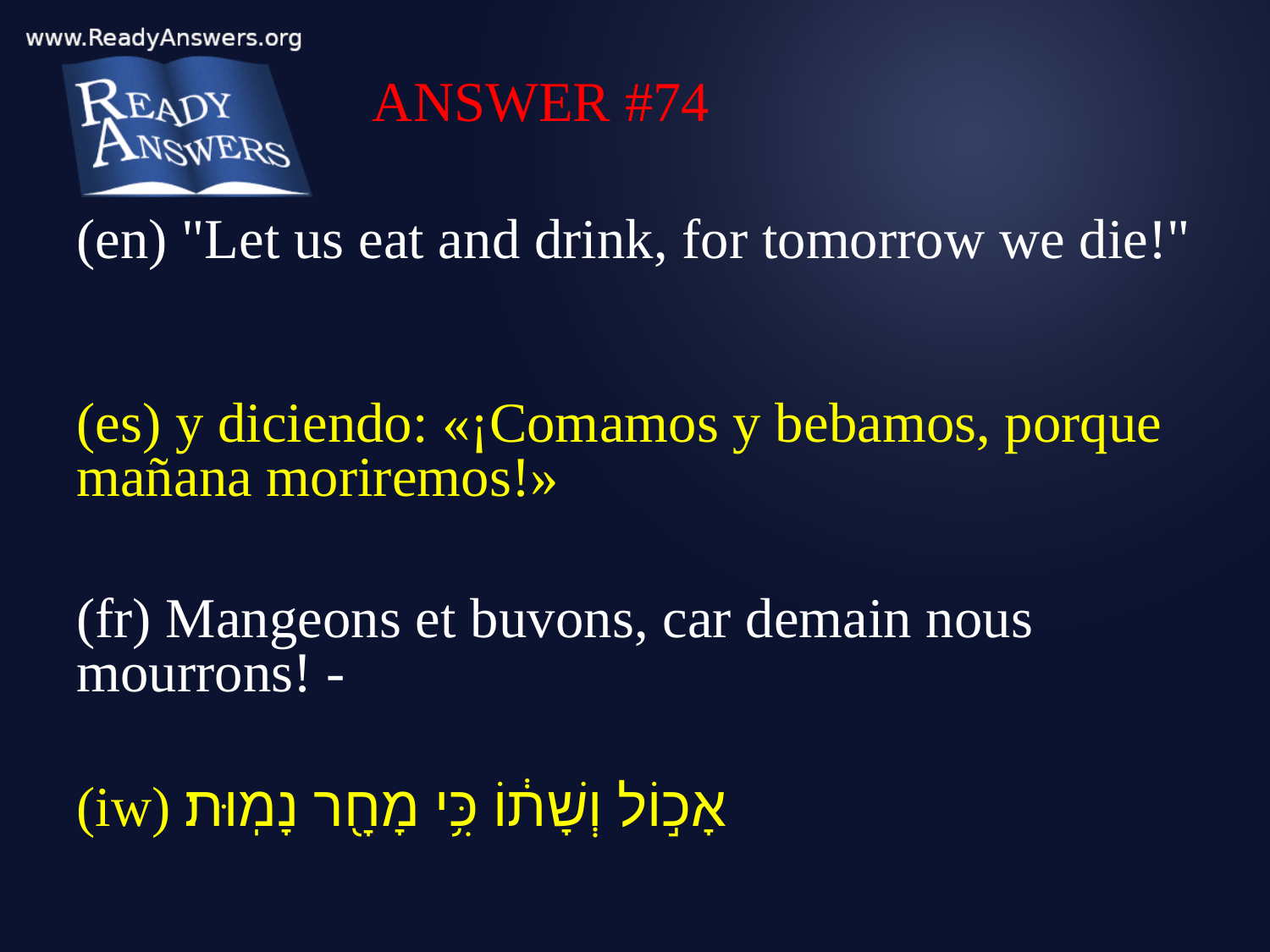

ANSWER #74
(en) "Let us eat and drink, for tomorrow we die!"
(es) y diciendo: «¡Comamos y bebamos, porque mañana moriremos!»
(fr) Mangeons et buvons, car demain nous mourrons! -
(iw) אָכ֣וֹל וְשָׁת֔וֹ כִּ֥י מָחָ֖ר נָמֽוּת׃